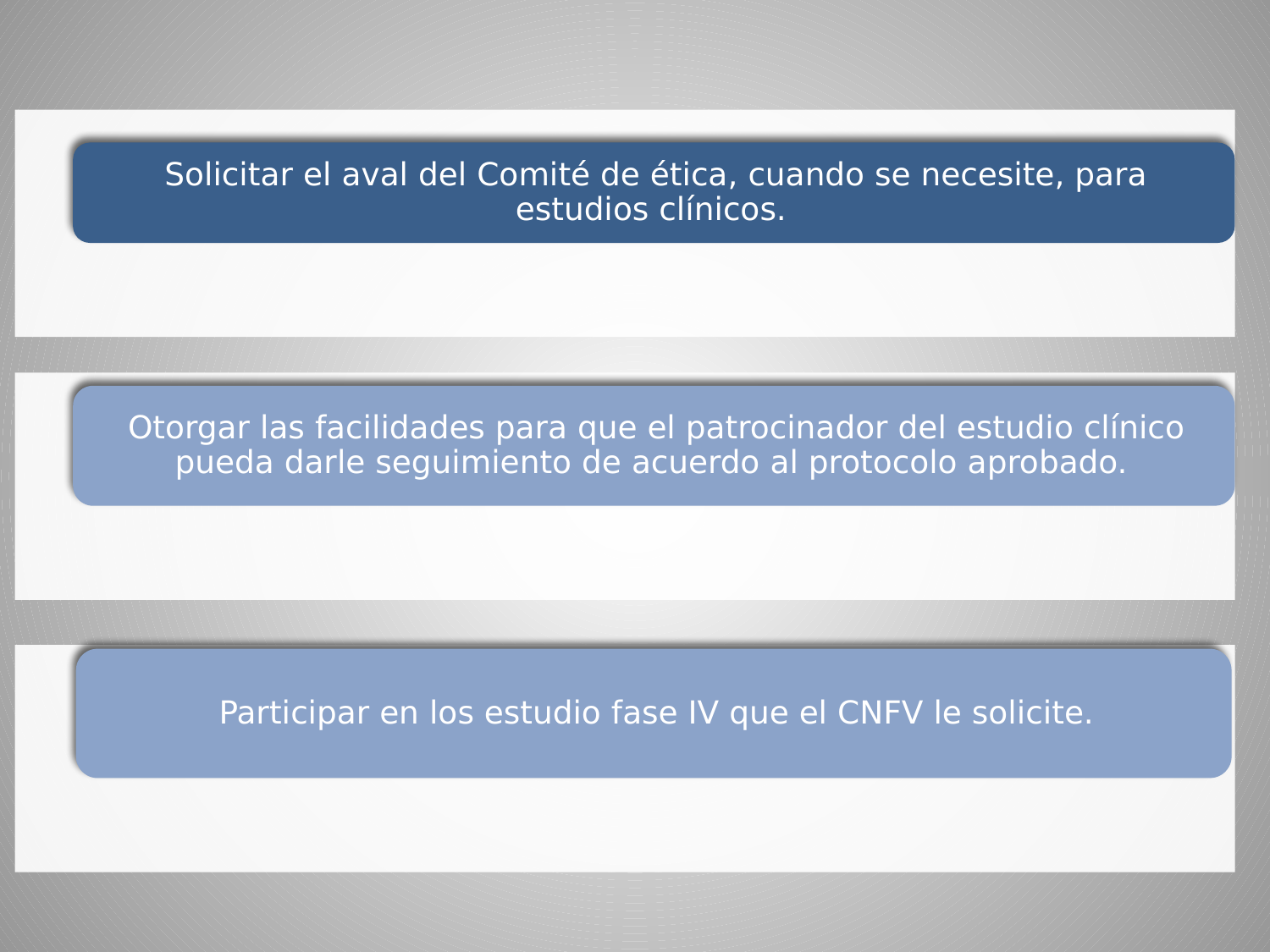

Solicitar el aval del Comité de ética, cuando se necesite, para estudios clínicos.
Otorgar las facilidades para que el patrocinador del estudio clínico pueda darle seguimiento de acuerdo al protocolo aprobado.
Participar en los estudio fase IV que el CNFV le solicite.